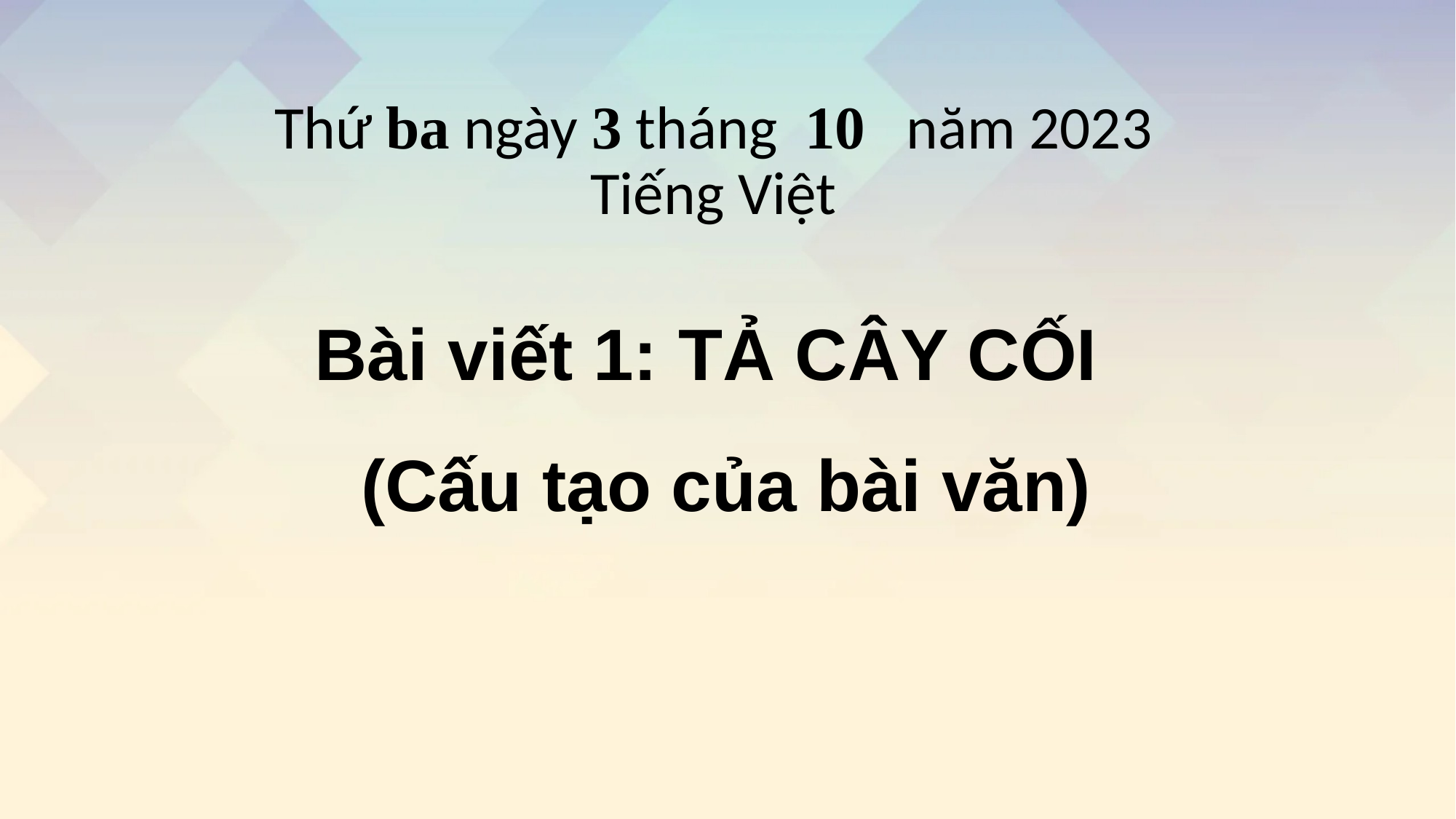

Thứ ba ngày 3 tháng  10   năm 2023
Tiếng Việt
  Bài viết 1: TẢ CÂY CỐI
    (Cấu tạo của bài văn)